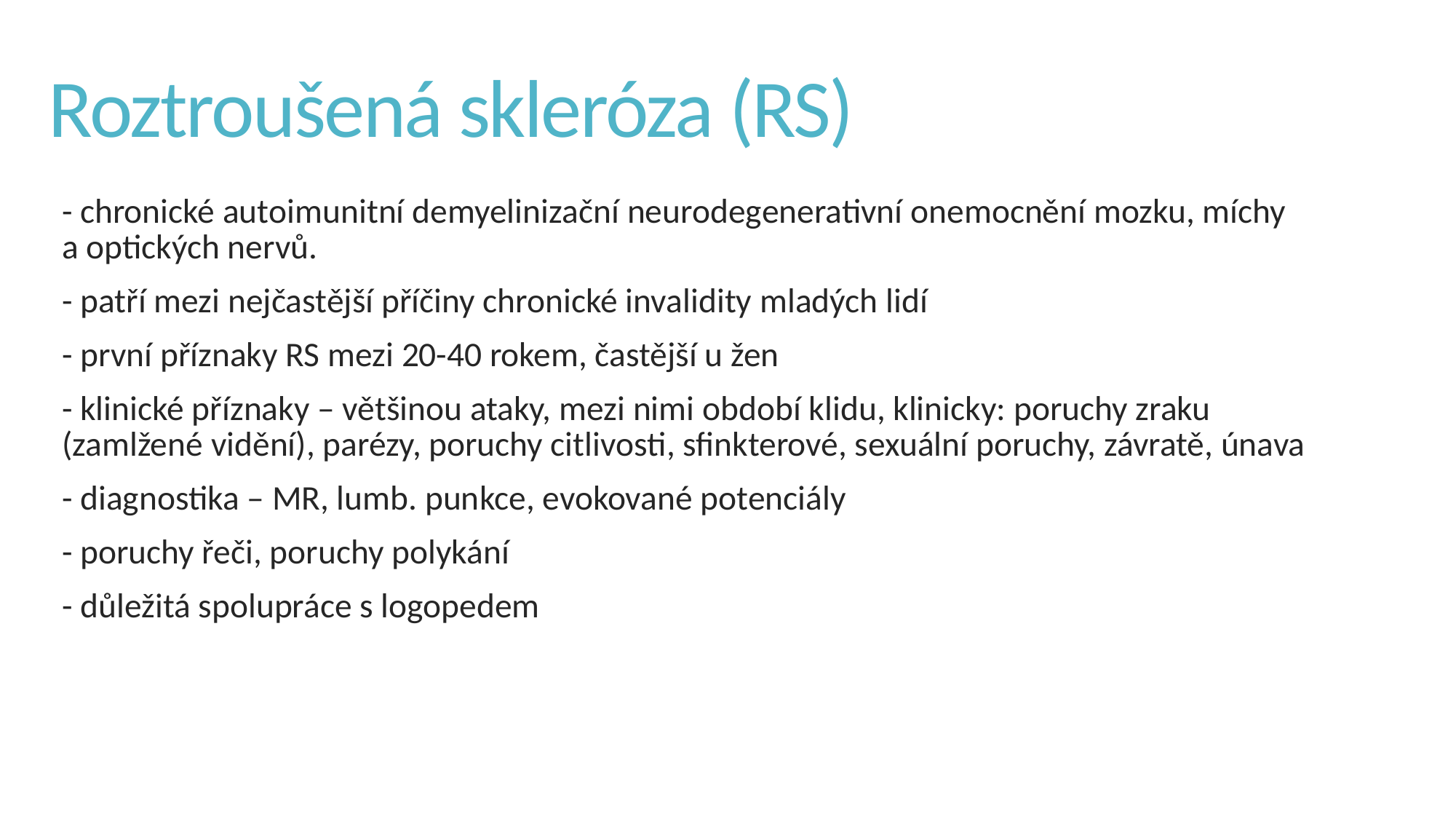

# Roztroušená skleróza (RS)
- chronické autoimunitní demyelinizační neurodegenerativní onemocnění mozku, míchy a optických nervů.
- patří mezi nejčastější příčiny chronické invalidity mladých lidí
- první příznaky RS mezi 20-40 rokem, častější u žen
- klinické příznaky – většinou ataky, mezi nimi období klidu, klinicky: poruchy zraku (zamlžené vidění), parézy, poruchy citlivosti, sfinkterové, sexuální poruchy, závratě, únava
- diagnostika – MR, lumb. punkce, evokované potenciály
- poruchy řeči, poruchy polykání
- důležitá spolupráce s logopedem